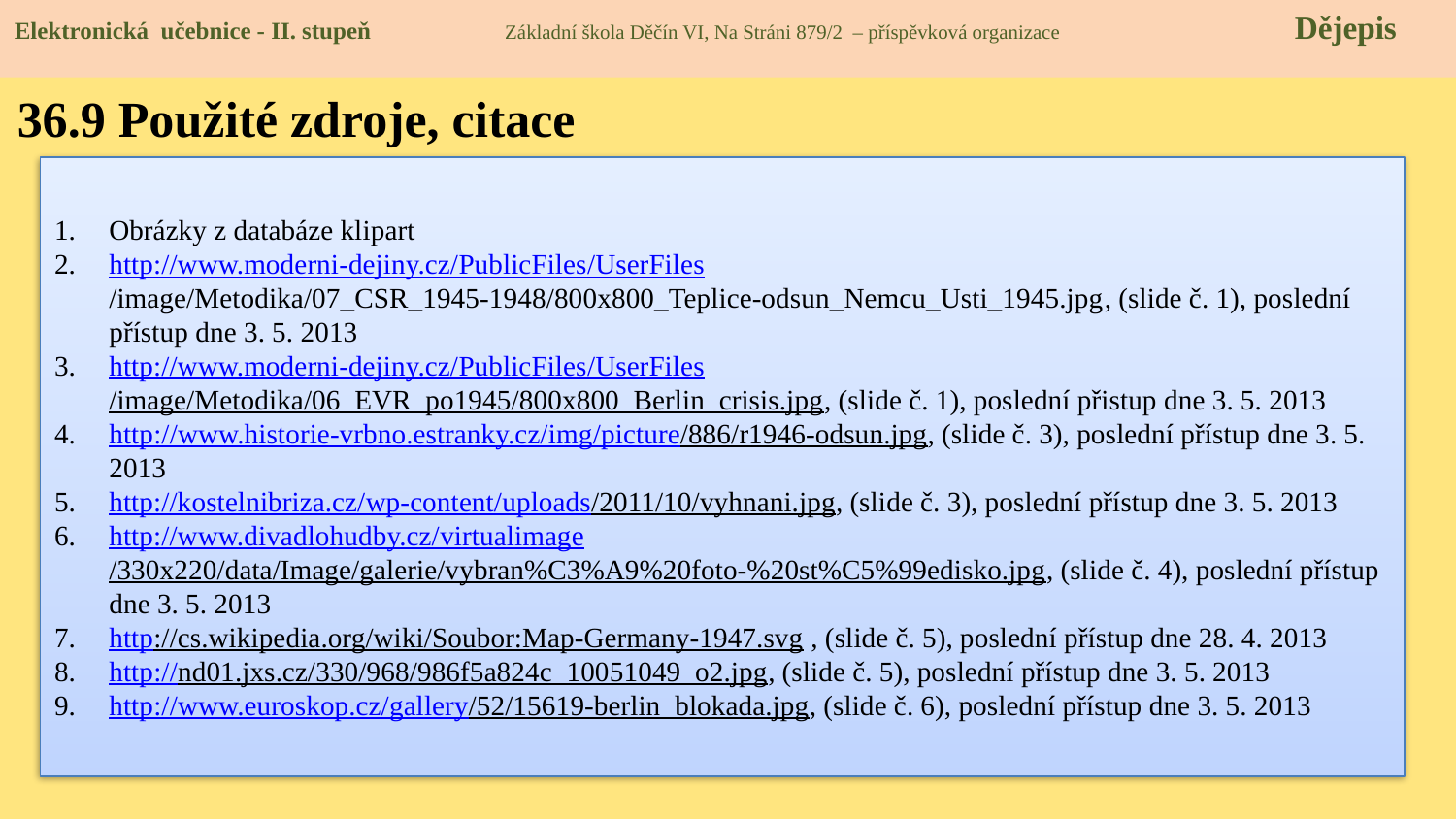

Elektronická  učebnice - II. stupeň                      Základní škola Děčín VI, Na Stráni 879/2  – příspěvková organizace                       	                     Dějepis

36.9 Použité zdroje, citace
Obrázky z databáze klipart
http://www.moderni-dejiny.cz/PublicFiles/UserFiles/image/Metodika/07_CSR_1945-1948/800x800_Teplice-odsun_Nemcu_Usti_1945.jpg, (slide č. 1), poslední přístup dne 3. 5. 2013
http://www.moderni-dejiny.cz/PublicFiles/UserFiles/image/Metodika/06_EVR_po1945/800x800_Berlin_crisis.jpg, (slide č. 1), poslední přistup dne 3. 5. 2013
http://www.historie-vrbno.estranky.cz/img/picture/886/r1946-odsun.jpg, (slide č. 3), poslední přístup dne 3. 5. 2013
http://kostelnibriza.cz/wp-content/uploads/2011/10/vyhnani.jpg, (slide č. 3), poslední přístup dne 3. 5. 2013
http://www.divadlohudby.cz/virtualimage/330x220/data/Image/galerie/vybran%C3%A9%20foto-%20st%C5%99edisko.jpg, (slide č. 4), poslední přístup dne 3. 5. 2013
http://cs.wikipedia.org/wiki/Soubor:Map-Germany-1947.svg , (slide č. 5), poslední přístup dne 28. 4. 2013
http://nd01.jxs.cz/330/968/986f5a824c_10051049_o2.jpg, (slide č. 5), poslední přístup dne 3. 5. 2013
http://www.euroskop.cz/gallery/52/15619-berlin_blokada.jpg, (slide č. 6), poslední přístup dne 3. 5. 2013